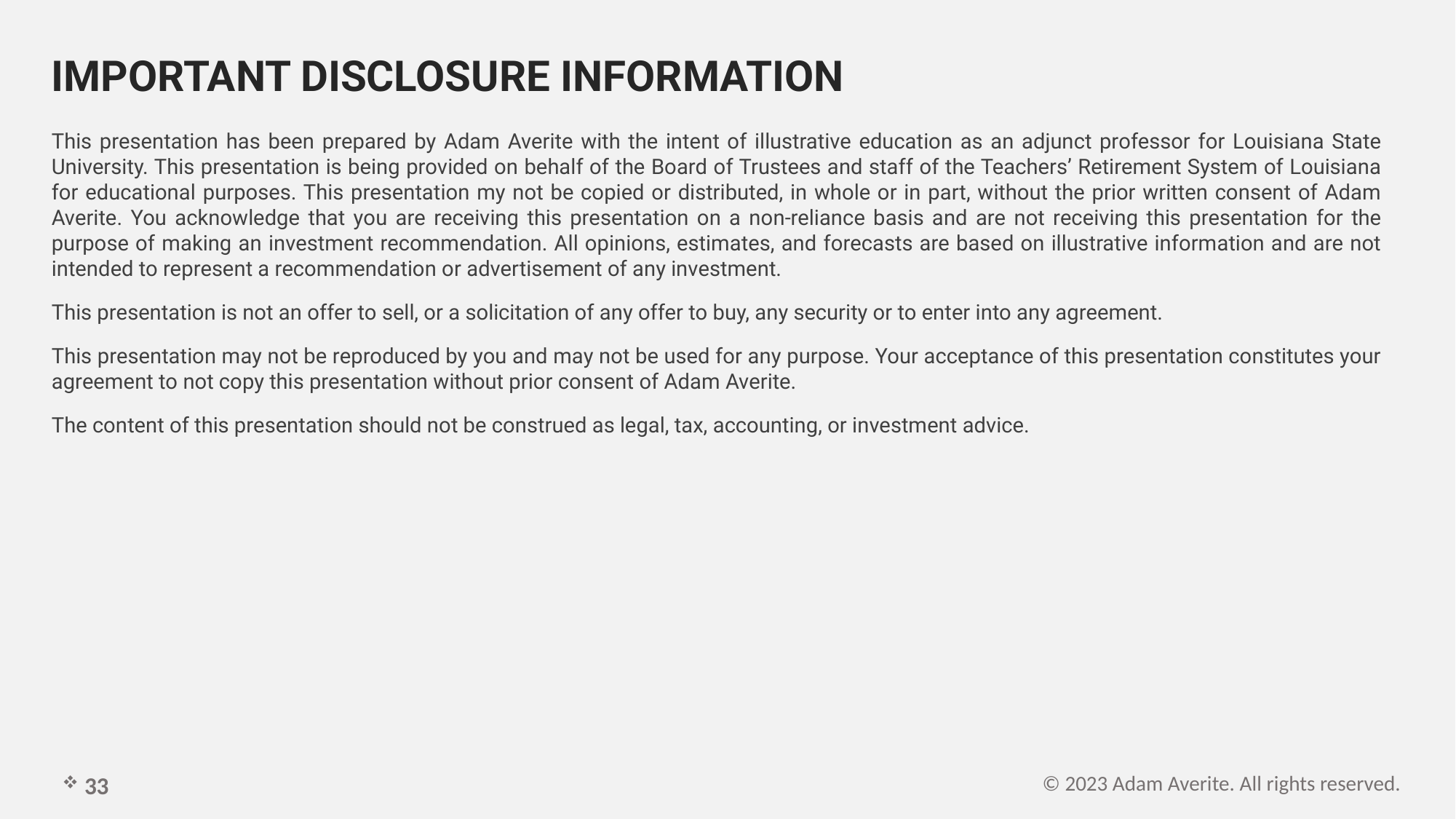

# IMPORTANT DISCLOSURE INFORMATION
This presentation has been prepared by Adam Averite with the intent of illustrative education as an adjunct professor for Louisiana State University. This presentation is being provided on behalf of the Board of Trustees and staff of the Teachers’ Retirement System of Louisiana for educational purposes. This presentation my not be copied or distributed, in whole or in part, without the prior written consent of Adam Averite. You acknowledge that you are receiving this presentation on a non-reliance basis and are not receiving this presentation for the purpose of making an investment recommendation. All opinions, estimates, and forecasts are based on illustrative information and are not intended to represent a recommendation or advertisement of any investment.
This presentation is not an offer to sell, or a solicitation of any offer to buy, any security or to enter into any agreement.
This presentation may not be reproduced by you and may not be used for any purpose. Your acceptance of this presentation constitutes your agreement to not copy this presentation without prior consent of Adam Averite.
The content of this presentation should not be construed as legal, tax, accounting, or investment advice.

 33
© 2023 Adam Averite. All rights reserved.